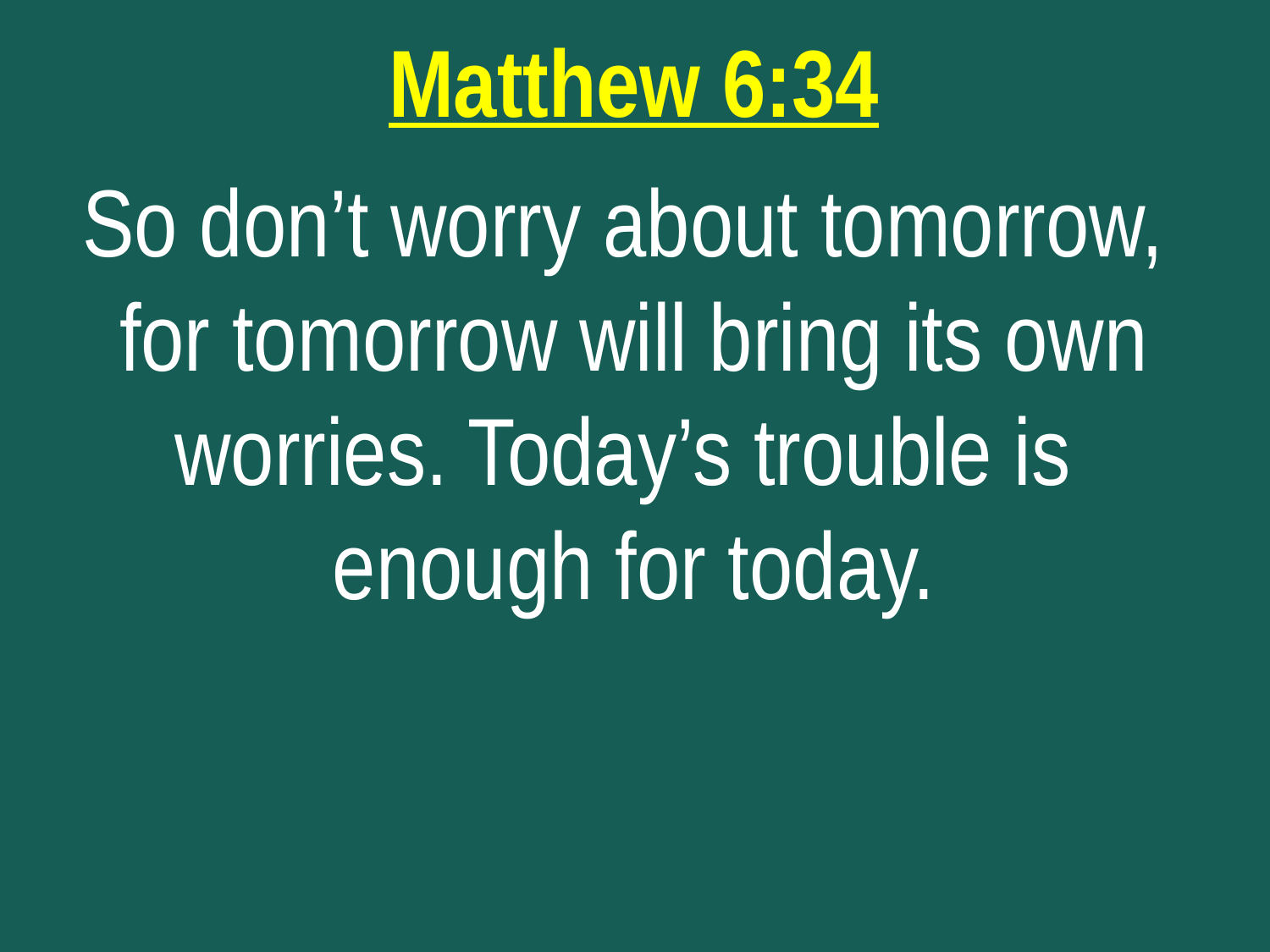

Matthew 6:34

So don’t worry about tomorrow,
for tomorrow will bring its own worries. Today’s trouble is
enough for today.